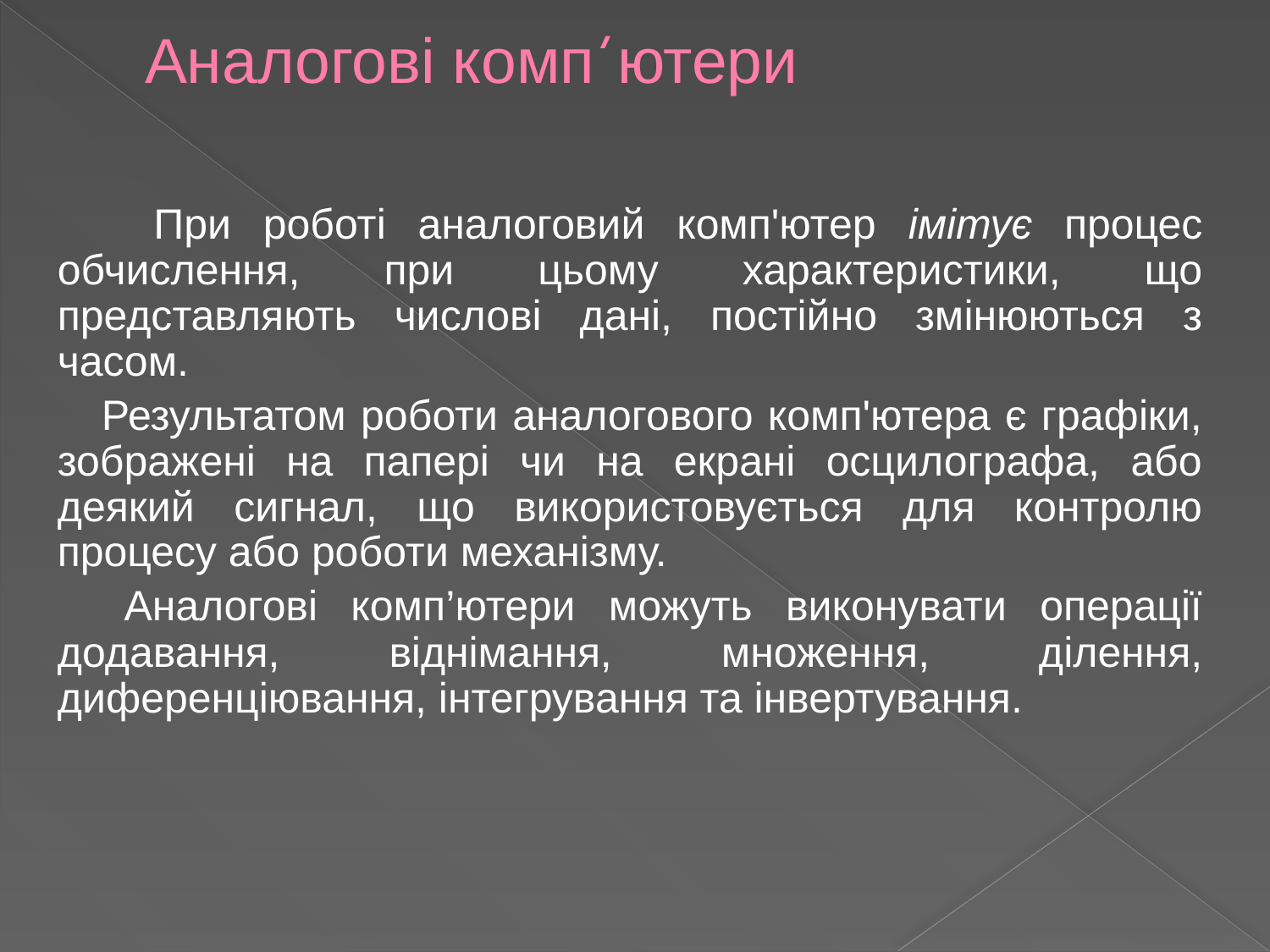

# Аналогові комп’ютери
   При роботі аналоговий комп'ютер імітує процес обчислення, при цьому характеристики, що представляють числові дані, постійно змінюються з часом.
   Результатом роботи аналогового комп'ютера є графіки, зображені на папері чи на екрані осцилографа, або деякий сигнал, що використовується для контролю процесу або роботи механізму.
  Аналогові комп’ютери можуть виконувати операції додавання, віднімання, множення, ділення, диференціювання, інтегрування та інвертування.